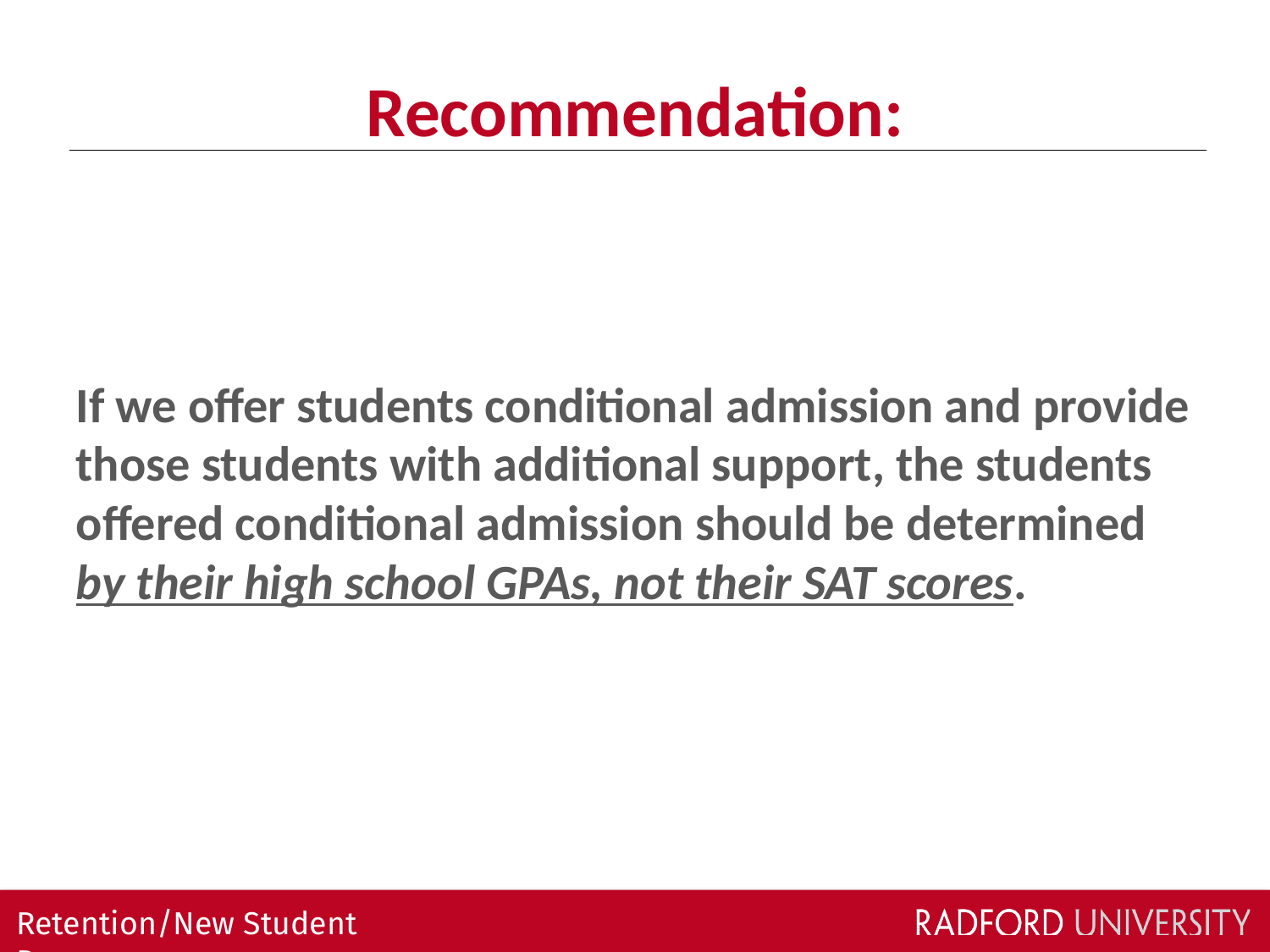

# Recommendation:
If we offer students conditional admission and provide those students with additional support, the students offered conditional admission should be determined by their high school GPAs, not their SAT scores.

Retention/New Student Programs